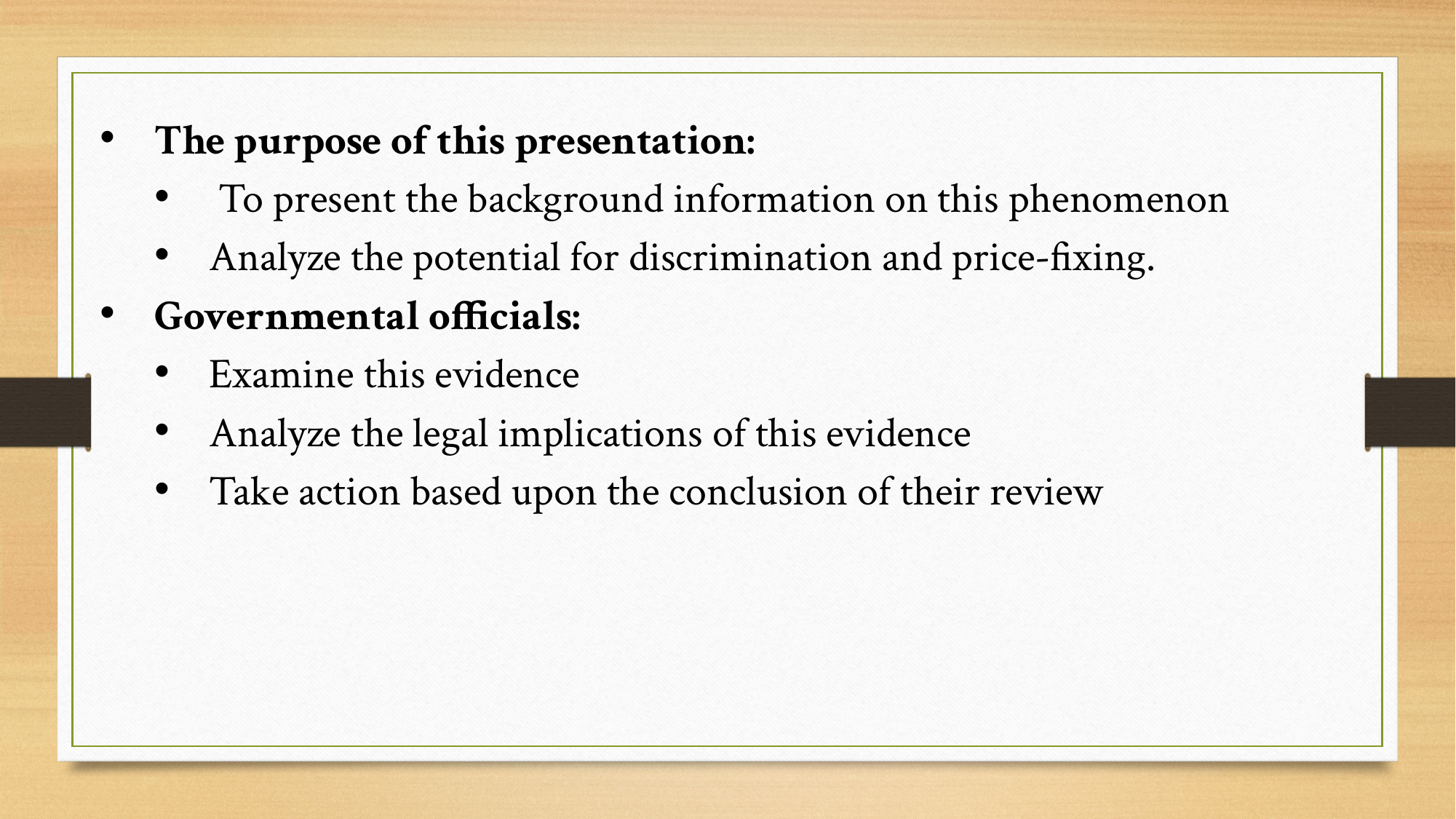

The purpose of this presentation:
 To present the background information on this phenomenon
Analyze the potential for discrimination and price-fixing.
Governmental officials:
Examine this evidence
Analyze the legal implications of this evidence
Take action based upon the conclusion of their review